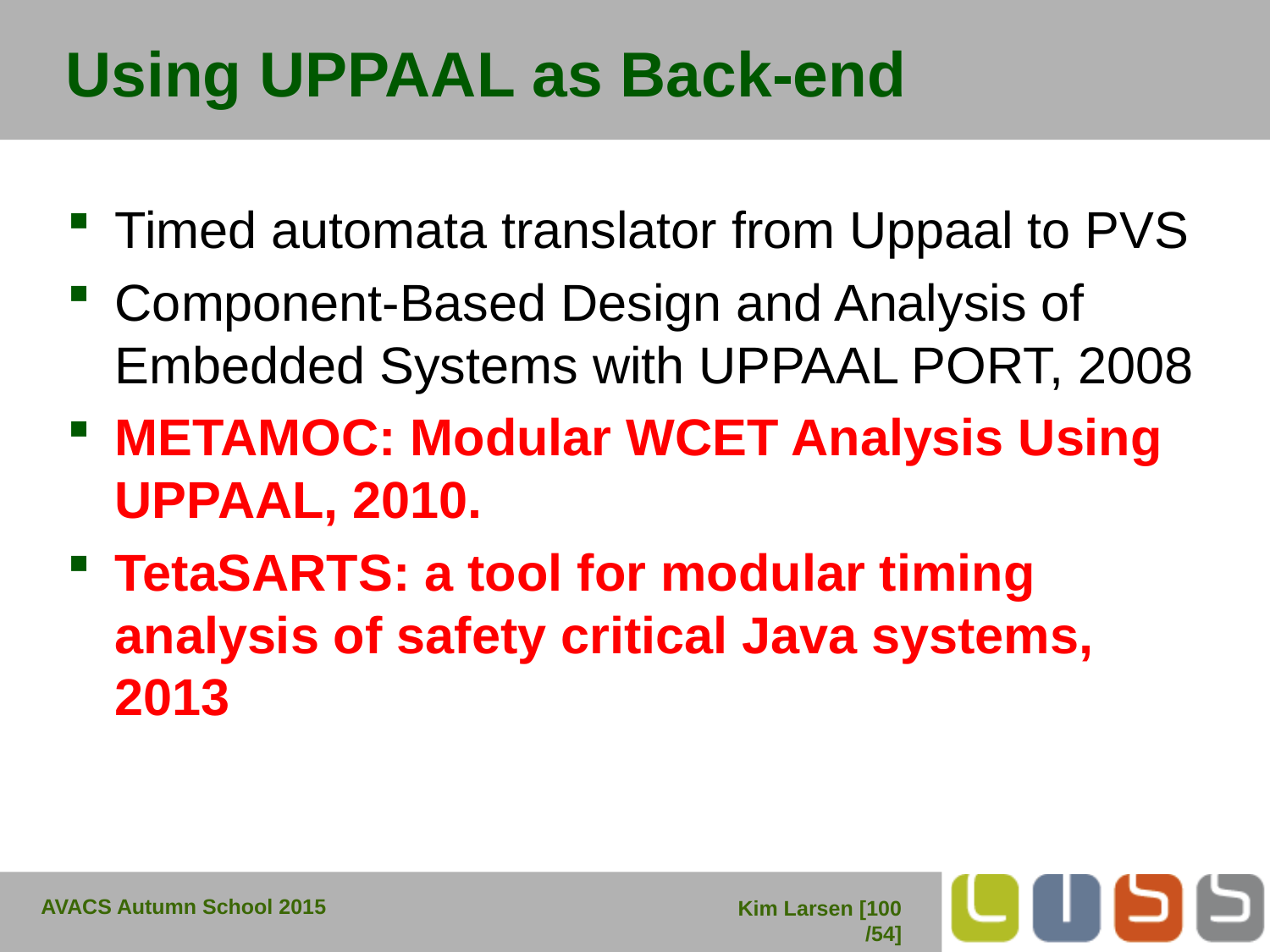

# Using UPPAAL as Back-end
Timed automata translator from Uppaal to PVS
Component-Based Design and Analysis of Embedded Systems with UPPAAL PORT, 2008
METAMOC: Modular WCET Analysis Using UPPAAL, 2010.
TetaSARTS: a tool for modular timing analysis of safety critical Java systems, 2013
AVACS Autumn School 2015
Kim Larsen [100/54]